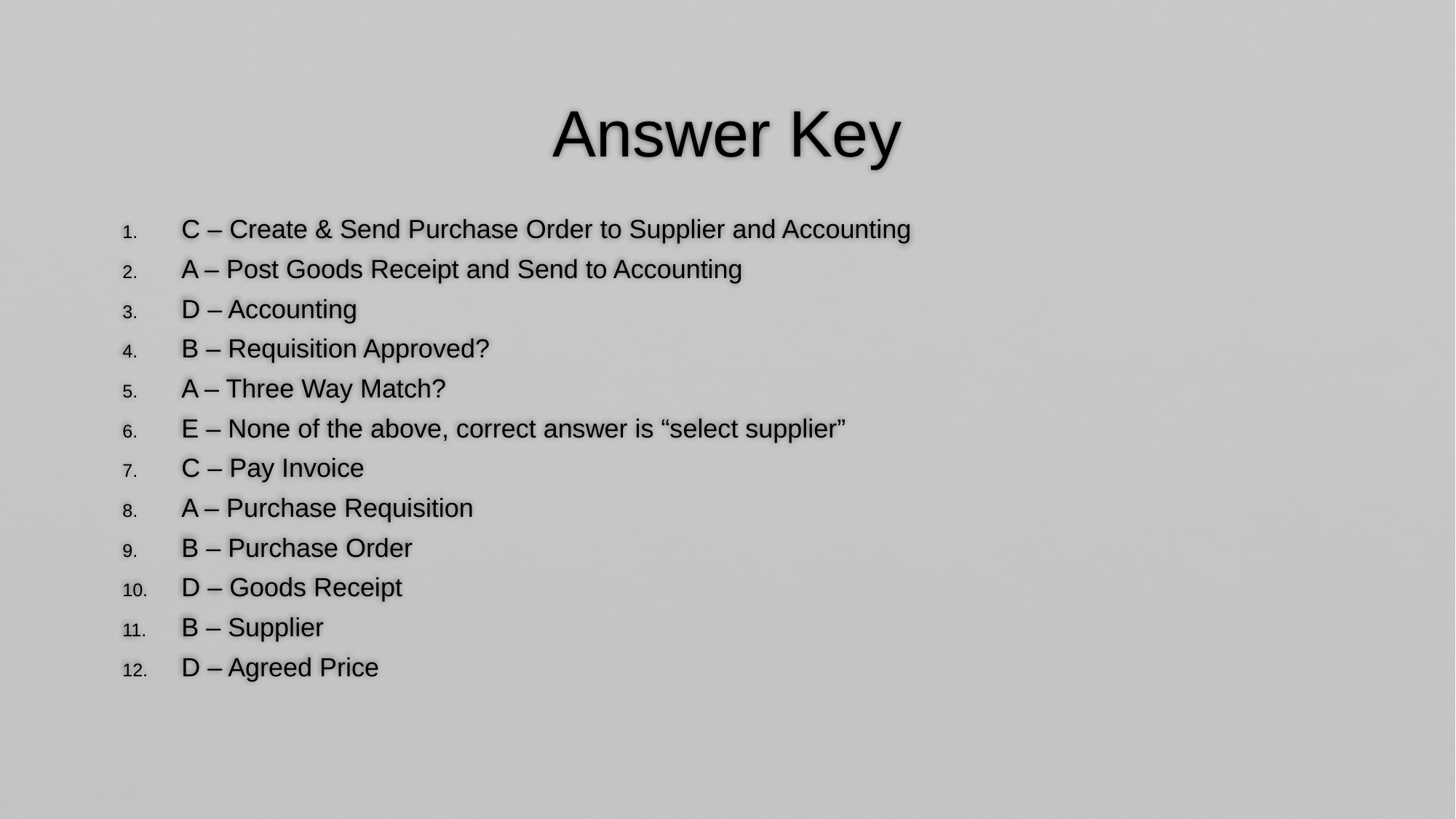

# Answer Key
C – Create & Send Purchase Order to Supplier and Accounting
A – Post Goods Receipt and Send to Accounting
D – Accounting
B – Requisition Approved?
A – Three Way Match?
E – None of the above, correct answer is “select supplier”
C – Pay Invoice
A – Purchase Requisition
B – Purchase Order
D – Goods Receipt
B – Supplier
D – Agreed Price